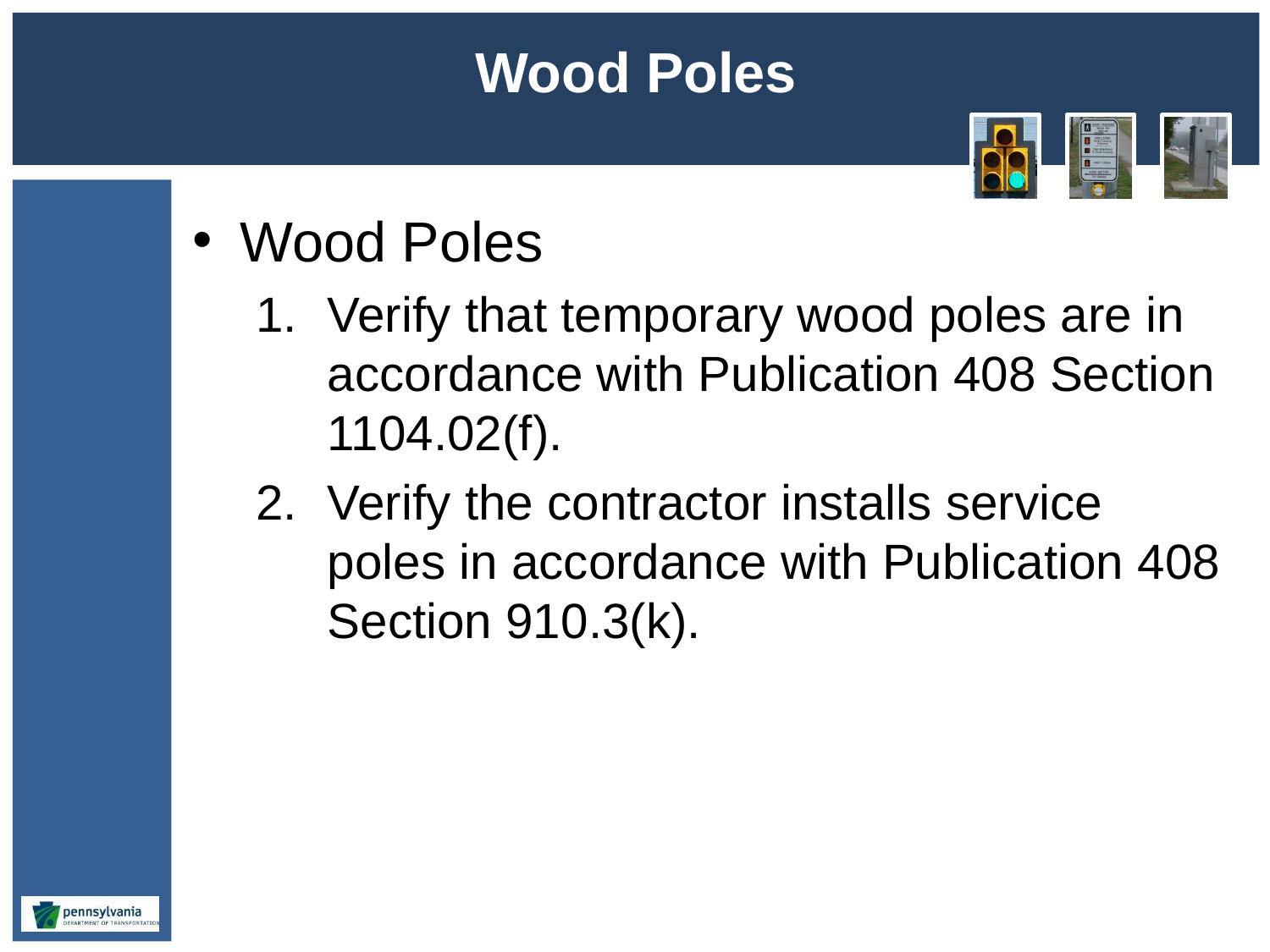

# Wood Poles
Wood Poles
Verify that temporary wood poles are in accordance with Publication 408 Section 1104.02(f).
Verify the contractor installs service poles in accordance with Publication 408 Section 910.3(k).